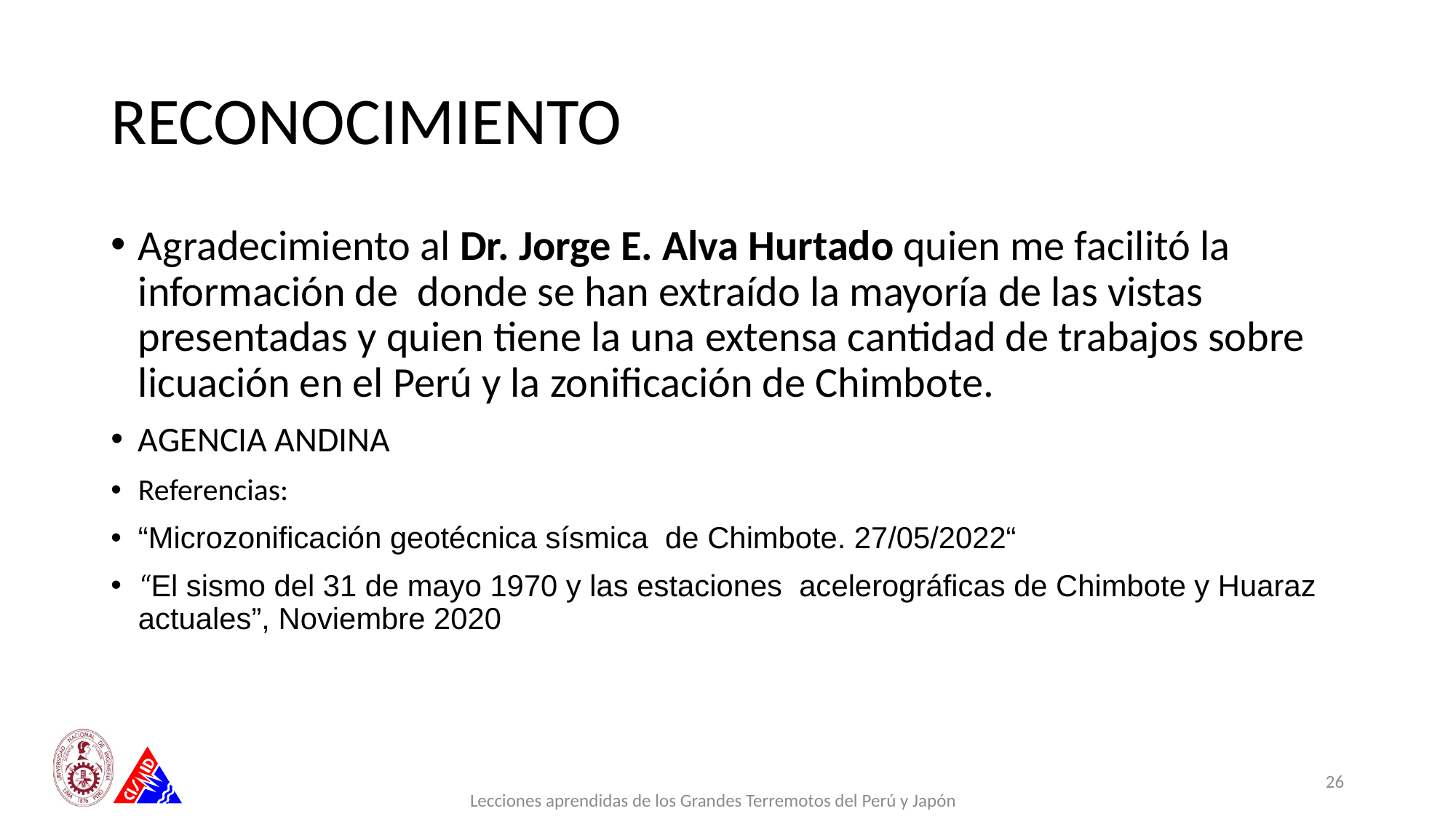

# RECONOCIMIENTO
Agradecimiento al Dr. Jorge E. Alva Hurtado quien me facilitó la información de  donde se han extraído la mayoría de las vistas presentadas y quien tiene la una extensa cantidad de trabajos sobre licuación en el Perú y la zonificación de Chimbote.
AGENCIA ANDINA
Referencias:
“Microzonificación geotécnica sísmica  de Chimbote. 27/05/2022“
“El sismo del 31 de mayo 1970 y las estaciones  acelerográficas de Chimbote y Huaraz actuales”, Noviembre 2020

26
Lecciones aprendidas de los Grandes Terremotos del Perú y Japón